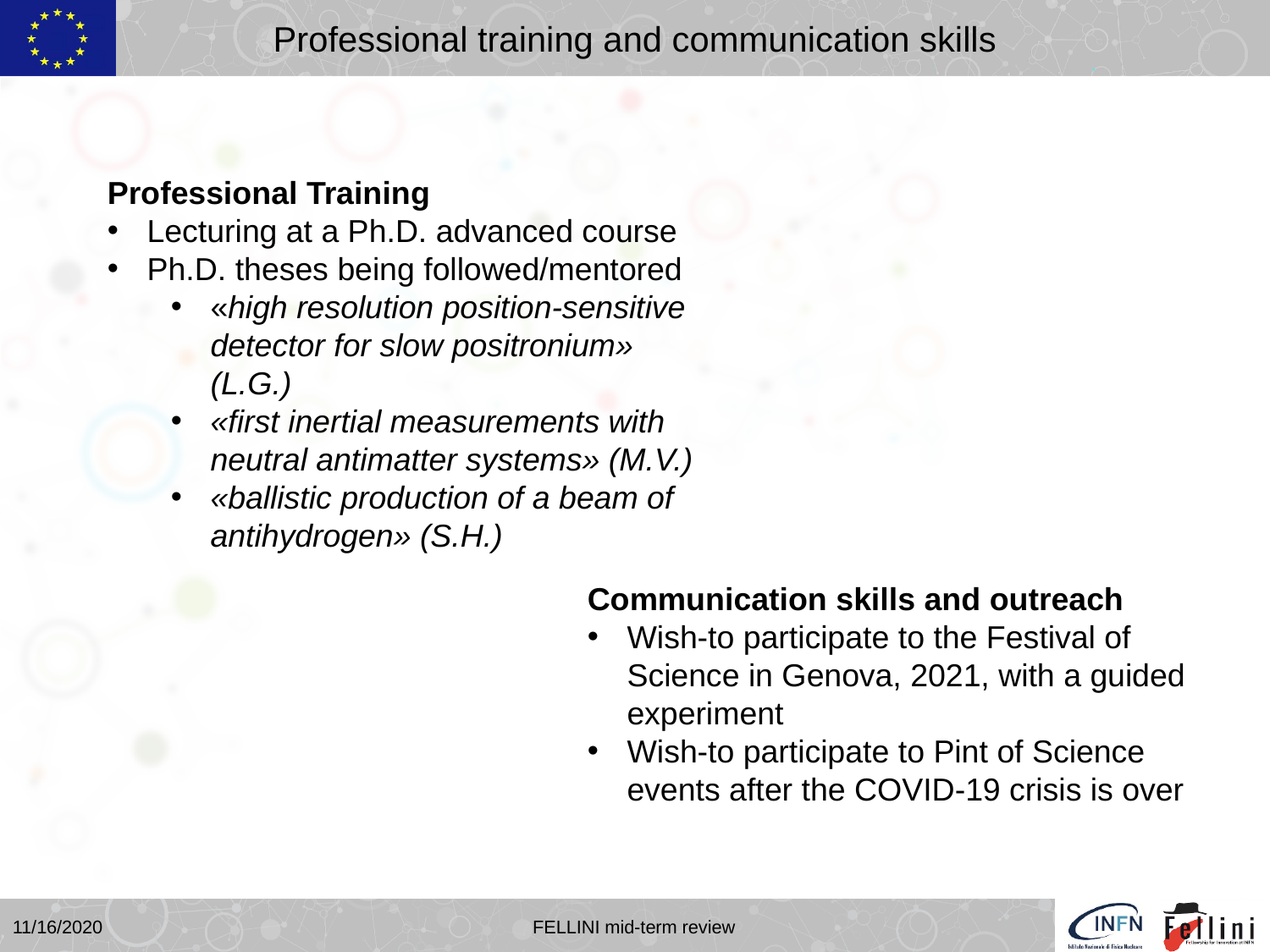

# Professional training and communication skills
Professional Training
Lecturing at a Ph.D. advanced course
Ph.D. theses being followed/mentored
«high resolution position-sensitive detector for slow positronium» (L.G.)
«first inertial measurements with neutral antimatter systems» (M.V.)
«ballistic production of a beam of antihydrogen» (S.H.)
Communication skills and outreach
Wish-to participate to the Festival of Science in Genova, 2021, with a guided experiment
Wish-to participate to Pint of Science events after the COVID-19 crisis is over